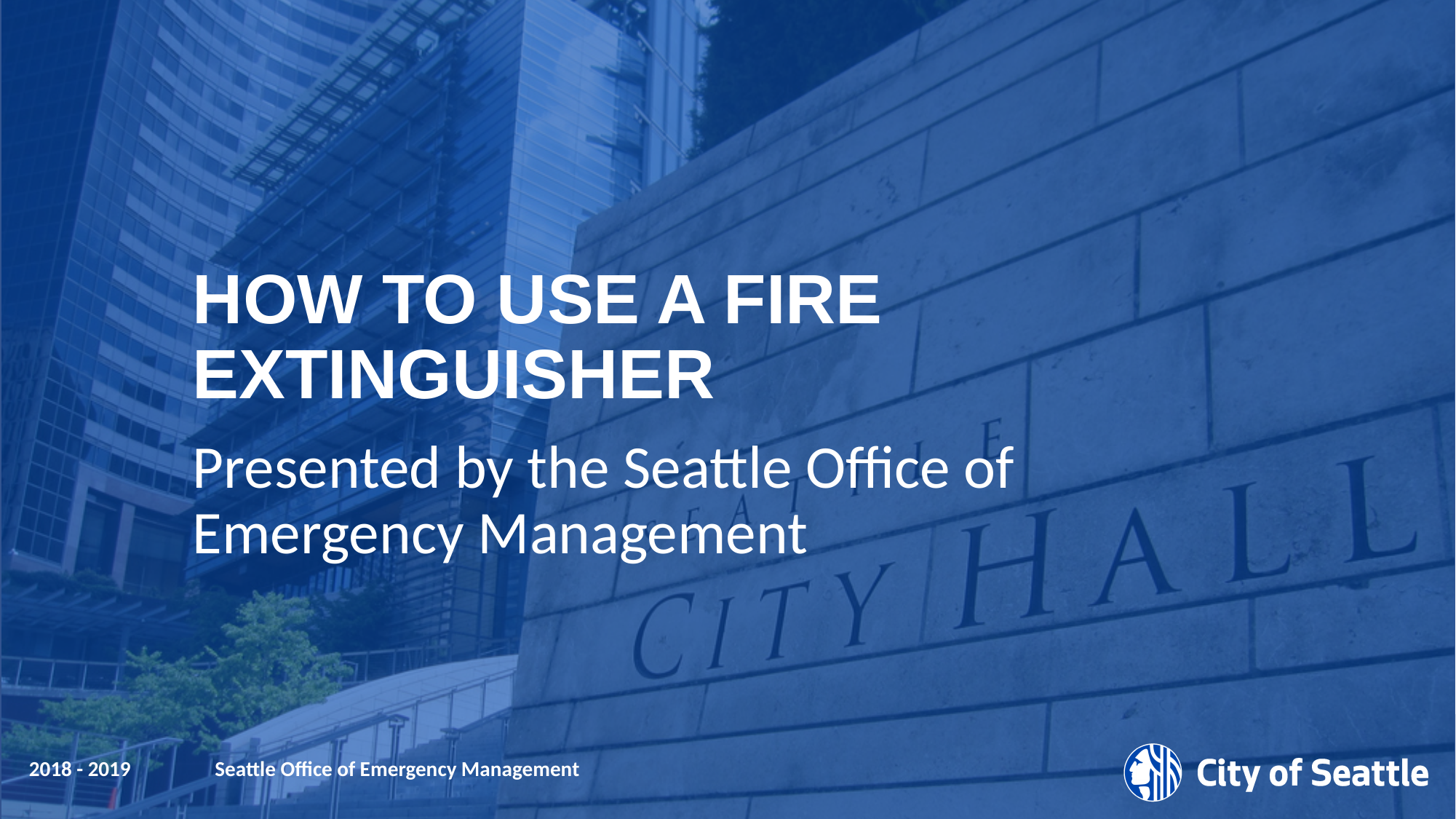

# HOW TO USE A FIRE EXTINGUISHER
Presented by the Seattle Office of Emergency Management